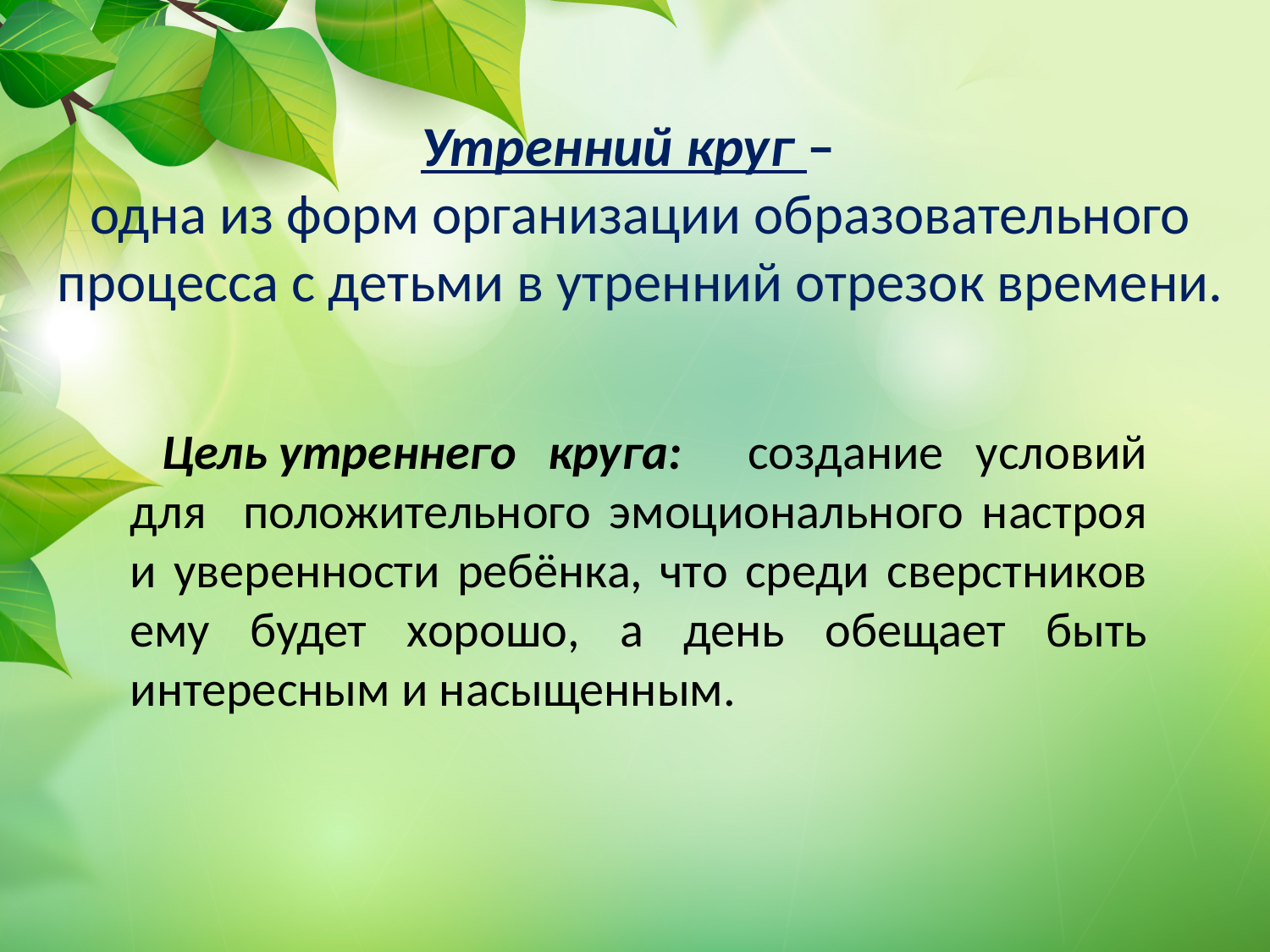

Утренний круг –
одна из форм организации образовательного процесса с детьми в утренний отрезок времени.

Цель утреннего круга:  создание условий для  положительного эмоционального настроя и уверенности ребёнка, что среди сверстников ему будет хорошо, а день обещает быть интересным и насыщенным.